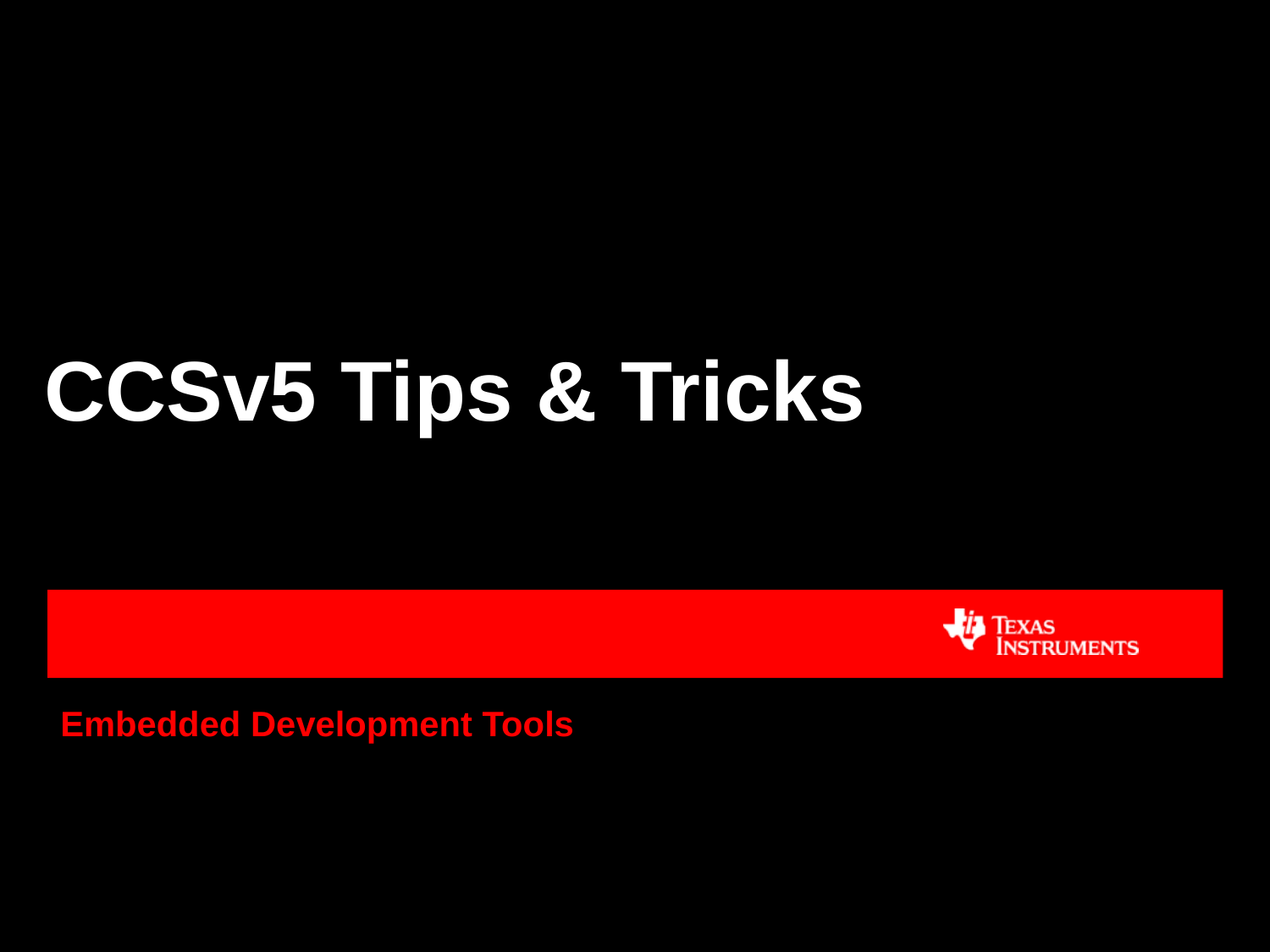

# CCSv5 Tips & Tricks
Embedded Development Tools